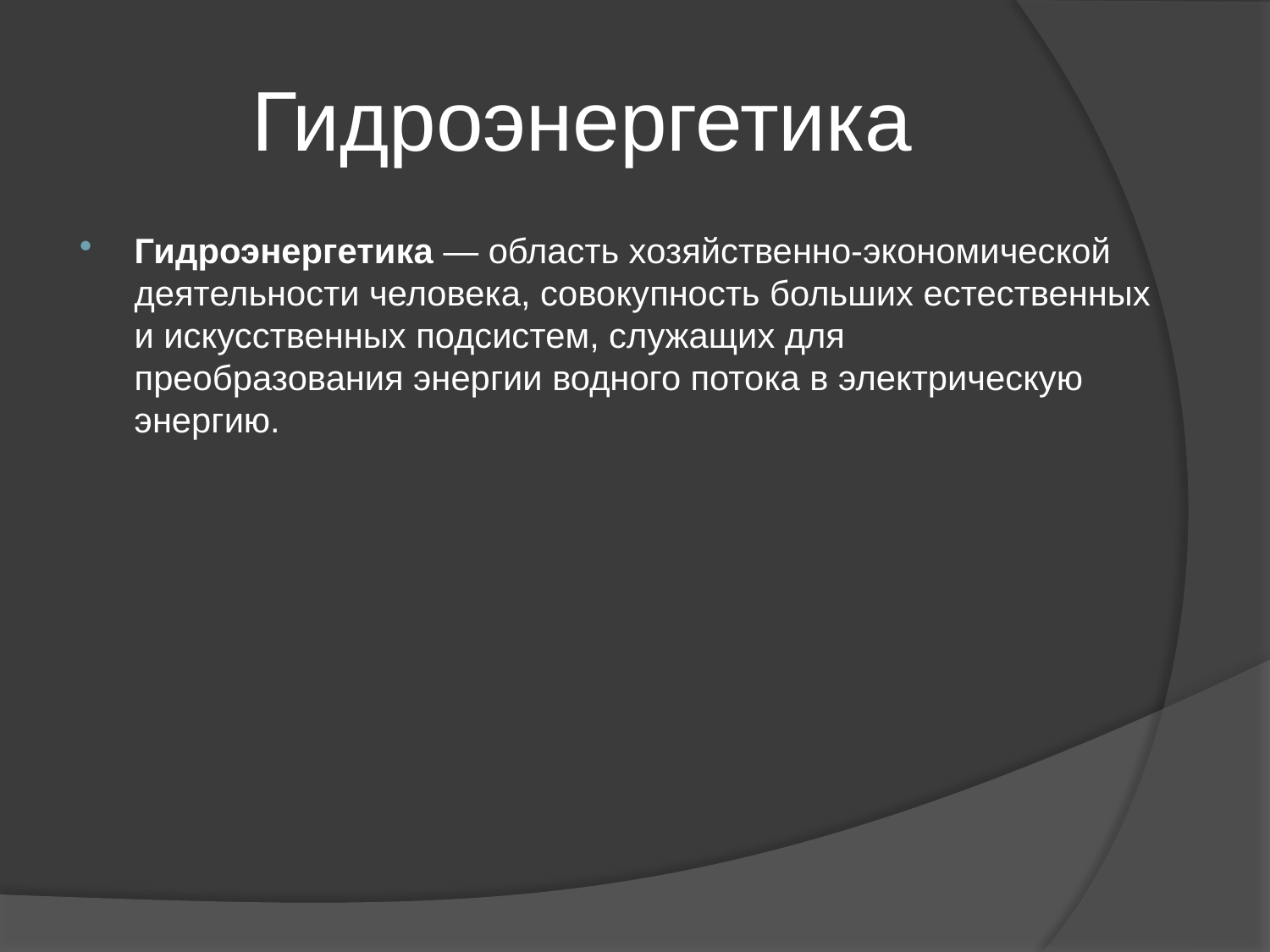

# Гидроэнергетика
Гидроэнергетика — область хозяйственно-экономической деятельности человека, совокупность больших естественных и искусственных подсистем, служащих для преобразования энергии водного потока в электрическую энергию.